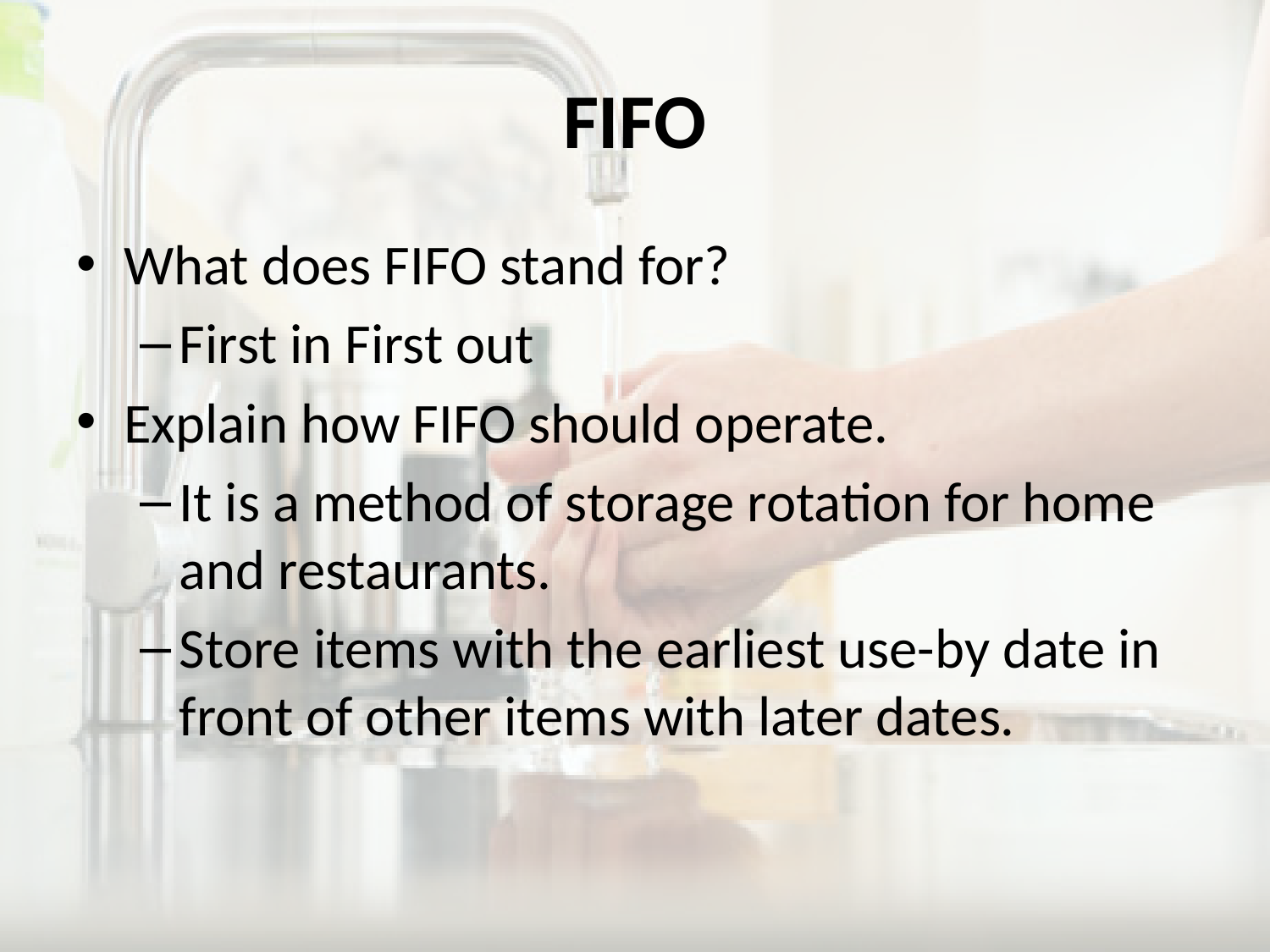

# FIFO
What does FIFO stand for?
First in First out
Explain how FIFO should operate.
It is a method of storage rotation for home and restaurants.
Store items with the earliest use-by date in front of other items with later dates.